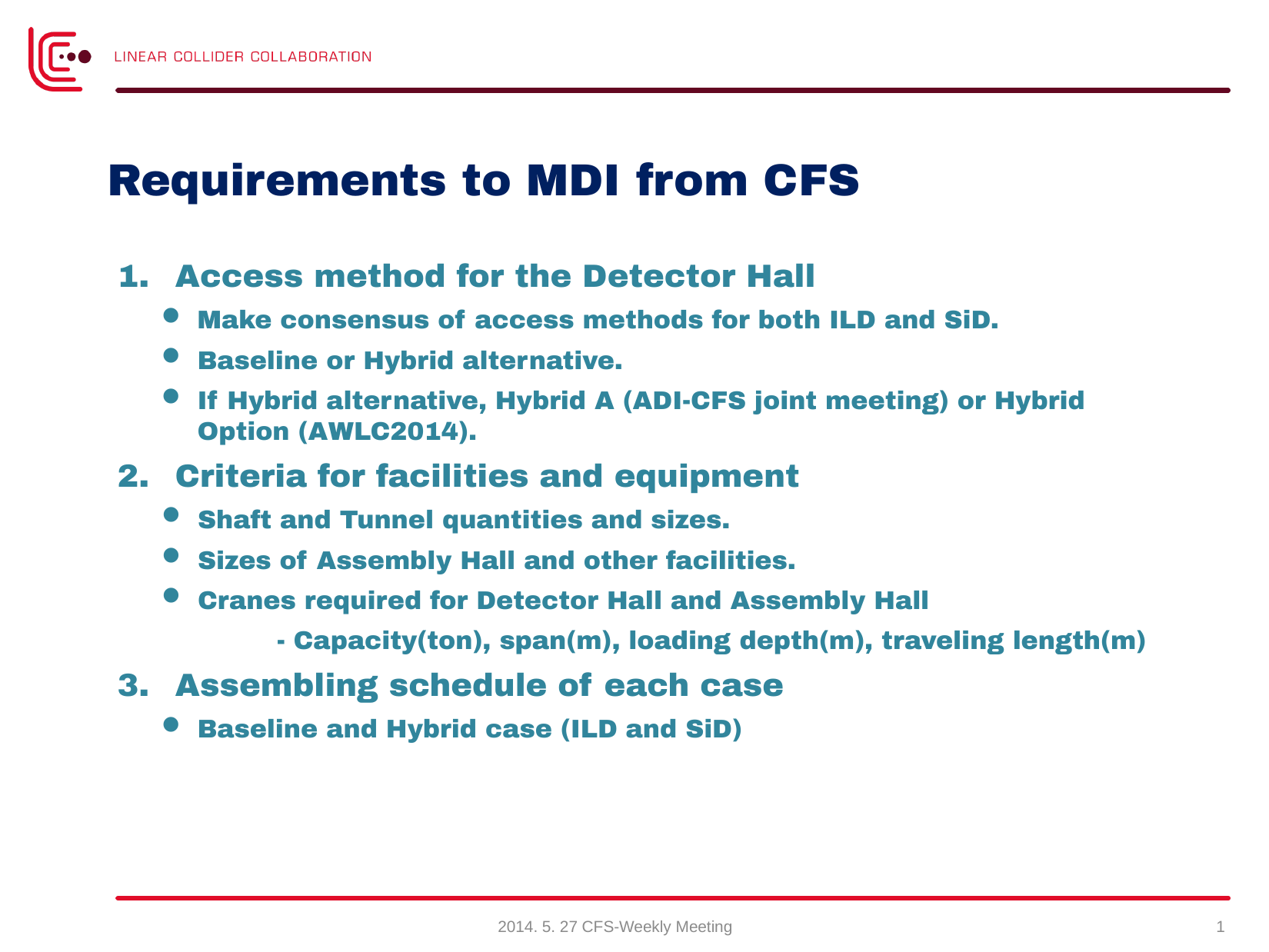

# Requirements to MDI from CFS
Access method for the Detector Hall
Make consensus of access methods for both ILD and SiD.
Baseline or Hybrid alternative.
If Hybrid alternative, Hybrid A (ADI-CFS joint meeting) or Hybrid Option (AWLC2014).
Criteria for facilities and equipment
Shaft and Tunnel quantities and sizes.
Sizes of Assembly Hall and other facilities.
Cranes required for Detector Hall and Assembly Hall
	- Capacity(ton), span(m), loading depth(m), traveling length(m)
Assembling schedule of each case
Baseline and Hybrid case (ILD and SiD)

2014. 5. 27 CFS-Weekly Meeting
1